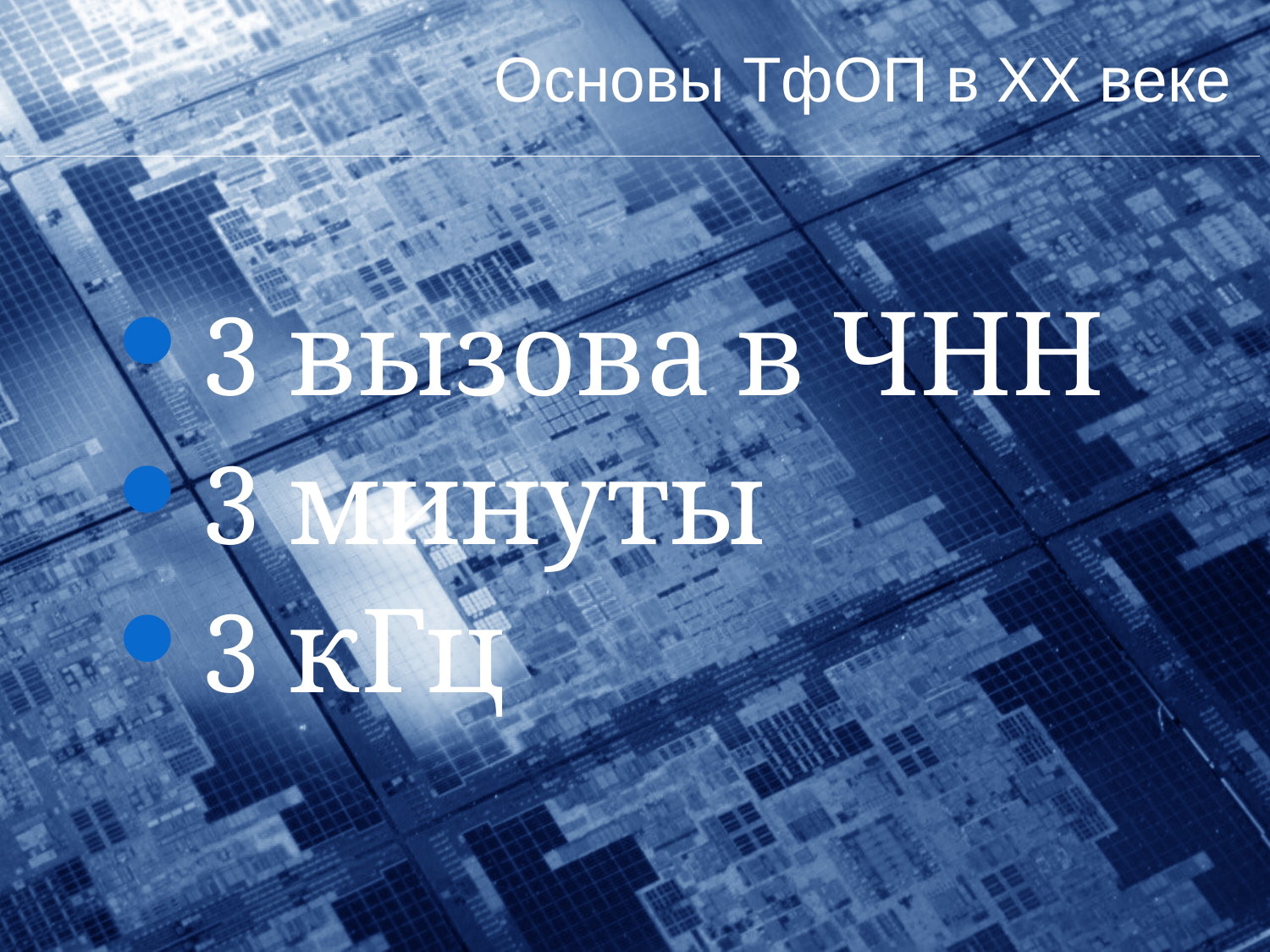

# Основы ТфОП в ХХ веке

3 вызова в ЧНН
3 минуты
3 кГц